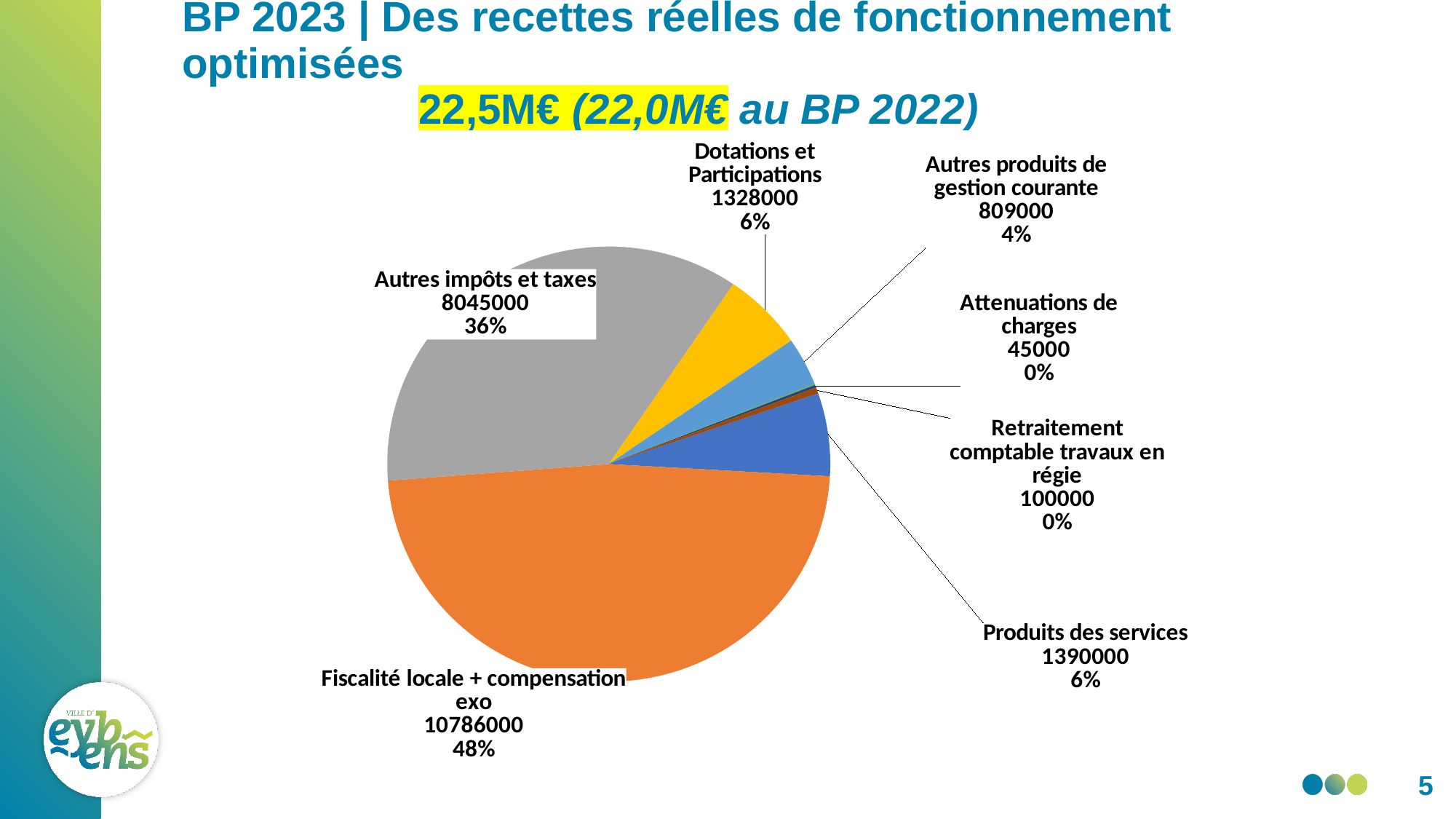

# BP 2023 | Des recettes réelles de fonctionnement optimisées                     22,5M€ (22,0M€ au BP 2022)

### Chart

| Category |  |
|---|---|
| Produits des services | 1390000.0 |
| Fiscalité locale + compensation exo | 10786000.0 |
| Autres impôts et taxes | 8045000.0 |
| Dotations et Participations | 1328000.0 |
| Autres produits de gestion courante | 809000.0 |
| Recettes exceptionnelles | 20000.0 |
| Attenuations de charges | 45000.0 |
| Retraitement comptable travaux en régie | 100000.0 |